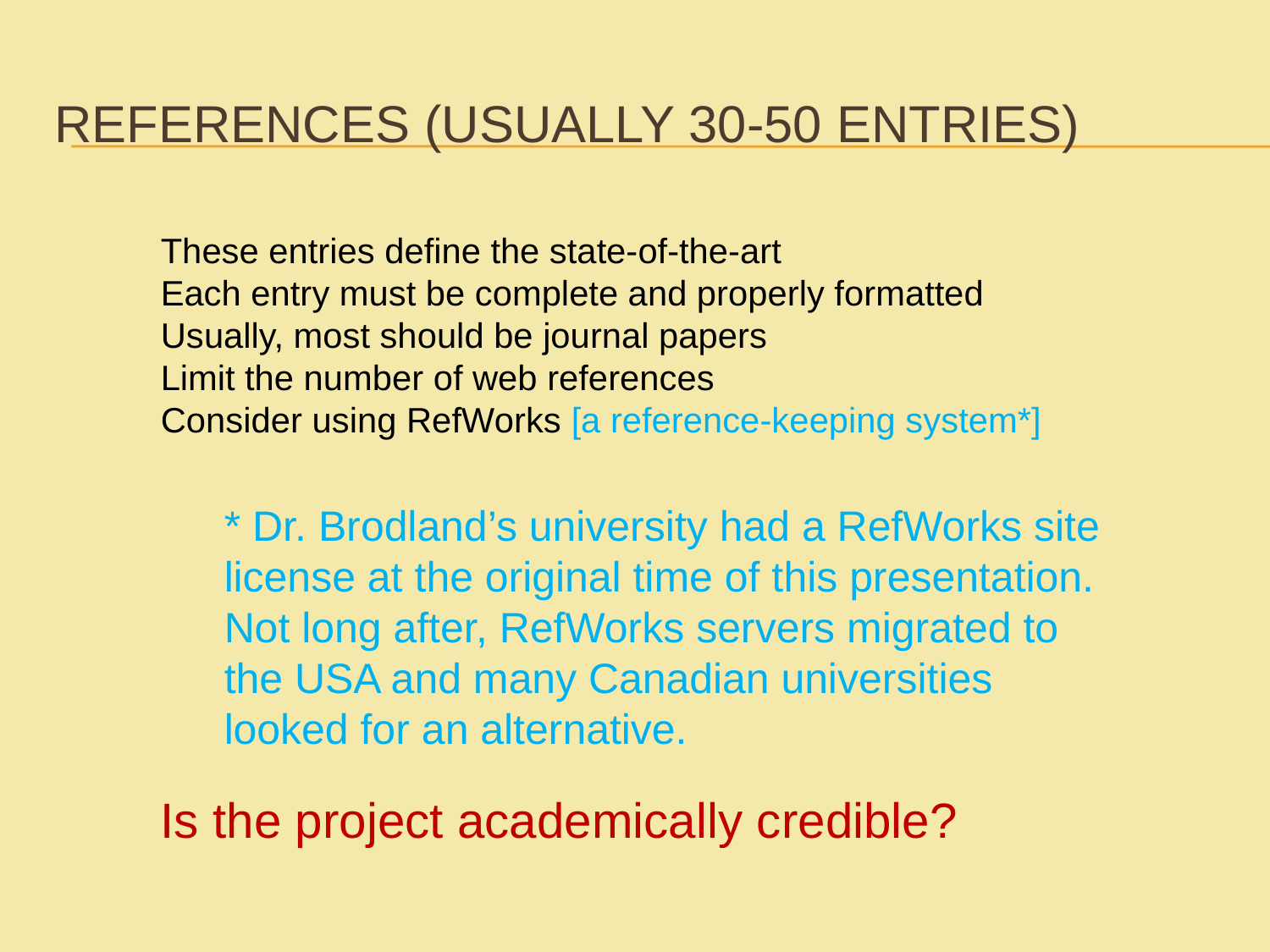

# References (Usually 30-50 Entries)
These entries define the state-of-the-art
Each entry must be complete and properly formatted
Usually, most should be journal papers
Limit the number of web references
Consider using RefWorks [a reference-keeping system*]

* Dr. Brodland’s university had a RefWorks site license at the original time of this presentation. Not long after, RefWorks servers migrated to the USA and many Canadian universities looked for an alternative.

Is the project academically credible?